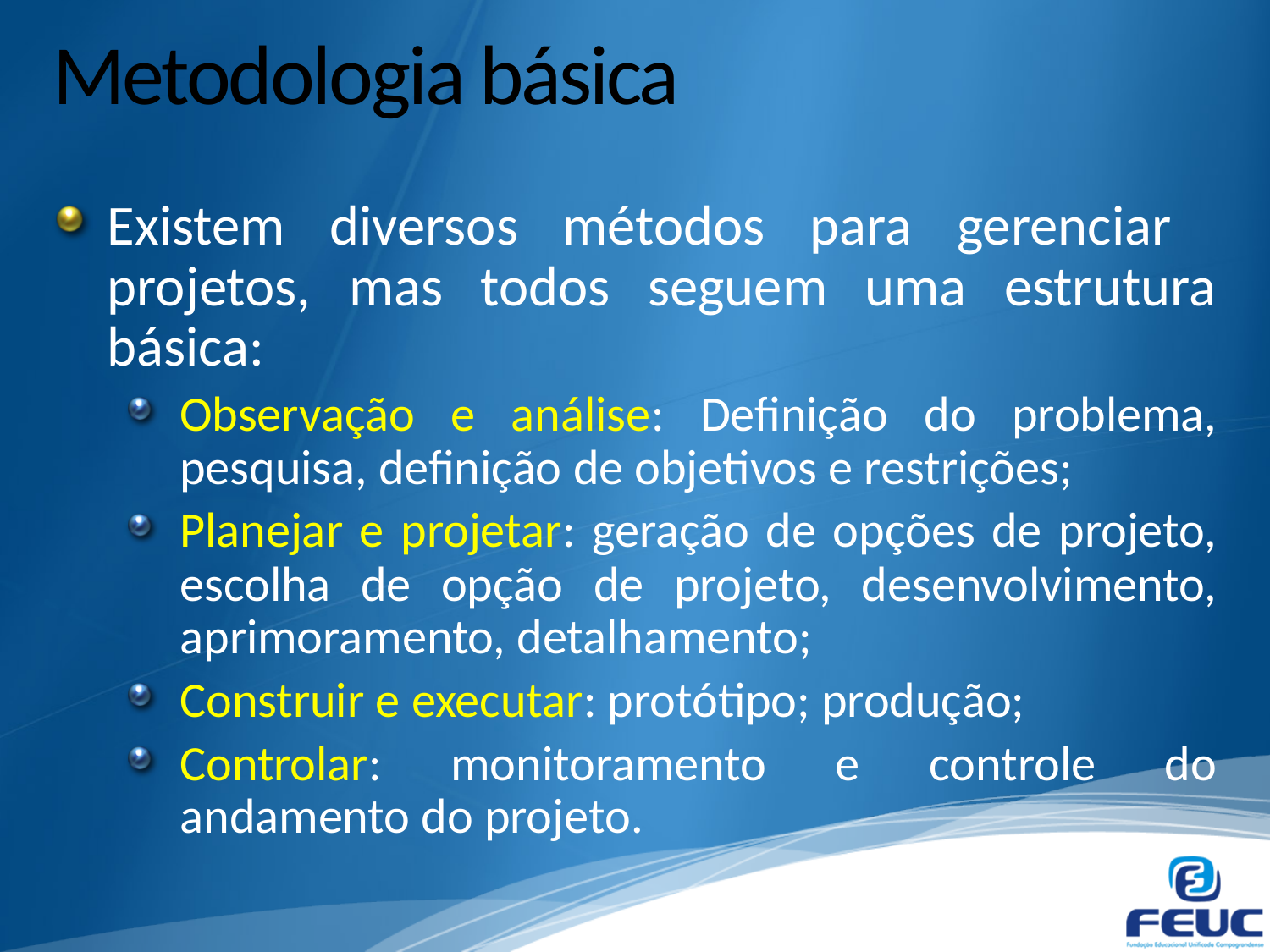

# Metodologia básica
Existem diversos métodos para gerenciar  projetos, mas todos seguem uma estrutura básica:
Observação e análise: Definição do problema, pesquisa, definição de objetivos e restrições;
Planejar e projetar: geração de opções de projeto, escolha de opção de projeto, desenvolvimento, aprimoramento, detalhamento;
Construir e executar: protótipo; produção;
Controlar: monitoramento e controle do andamento do projeto.